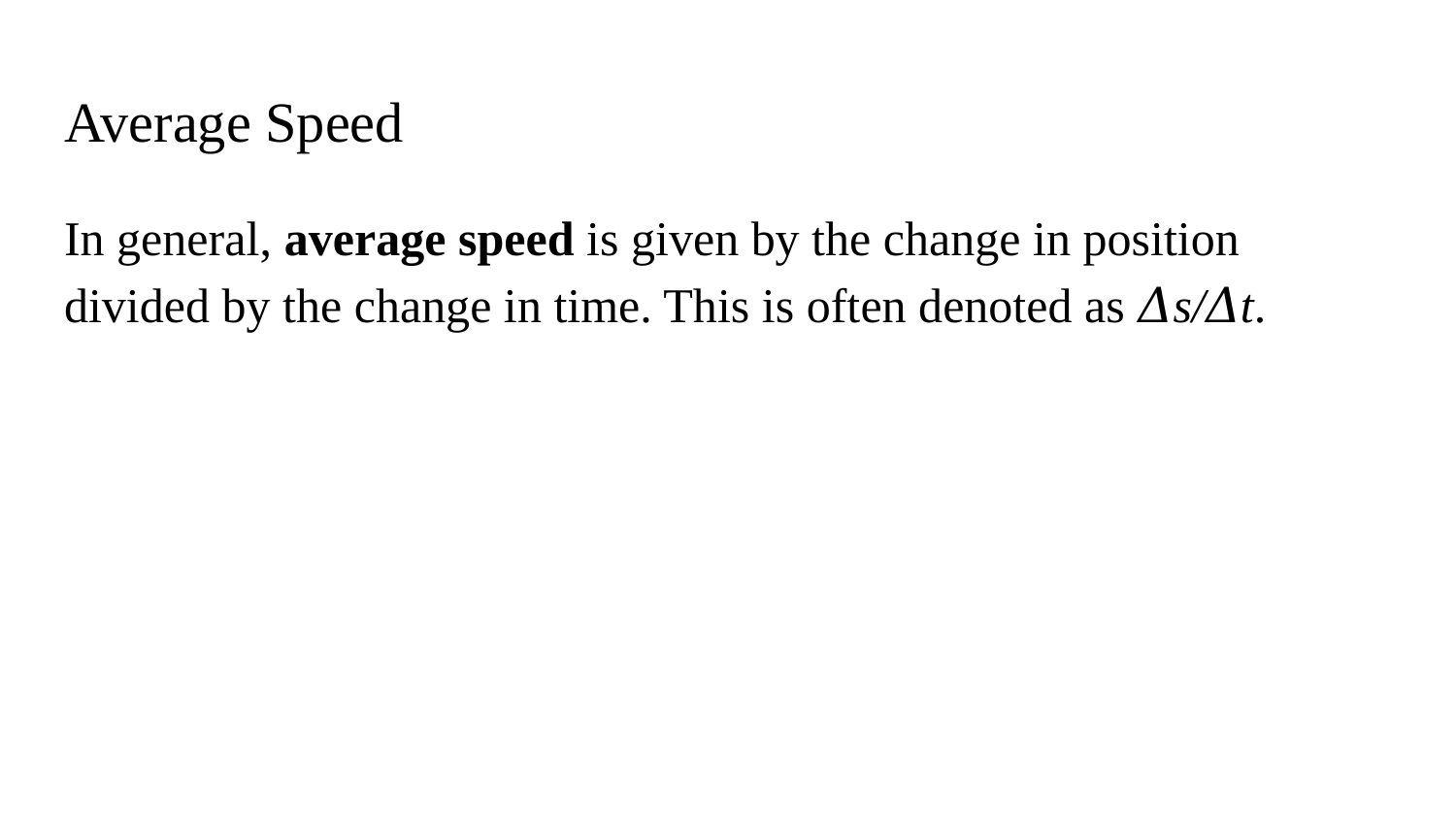

# Average Speed
In general, average speed is given by the change in position divided by the change in time. This is often denoted as 𝛥s/𝛥t.